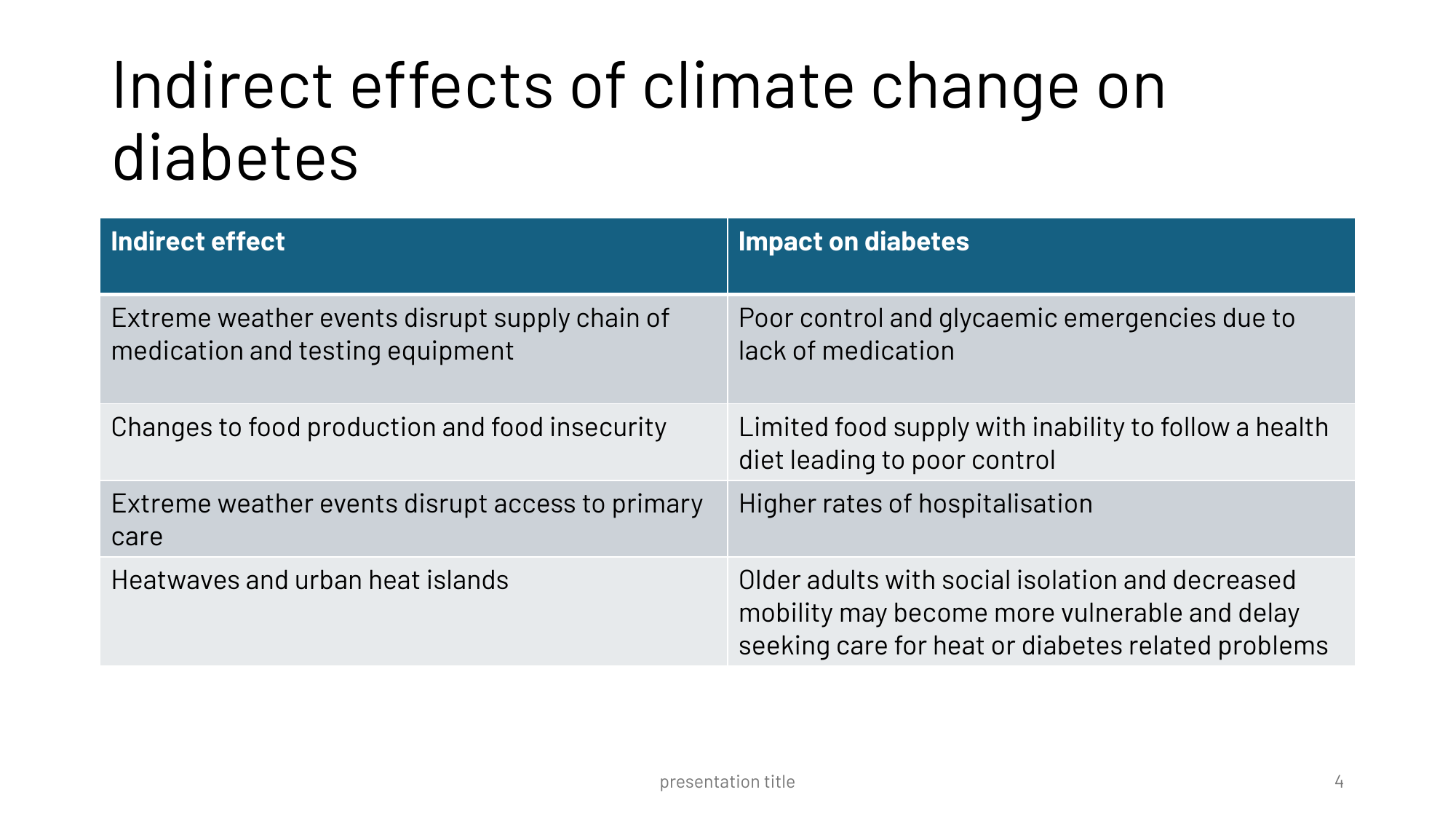

# Indirect effects of climate change on diabetes
| Indirect effect | Impact on diabetes |
| --- | --- |
| Extreme weather events disrupt supply chain of medication and testing equipment | Poor control and glycaemic emergencies due to lack of medication |
| Changes to food production and food insecurity | Limited food supply with inability to follow a health diet leading to poor control |
| Extreme weather events disrupt access to primary care | Higher rates of hospitalisation |
| Heatwaves and urban heat islands | Older adults with social isolation and decreased mobility may become more vulnerable and delay seeking care for heat or diabetes related problems |
presentation title
4